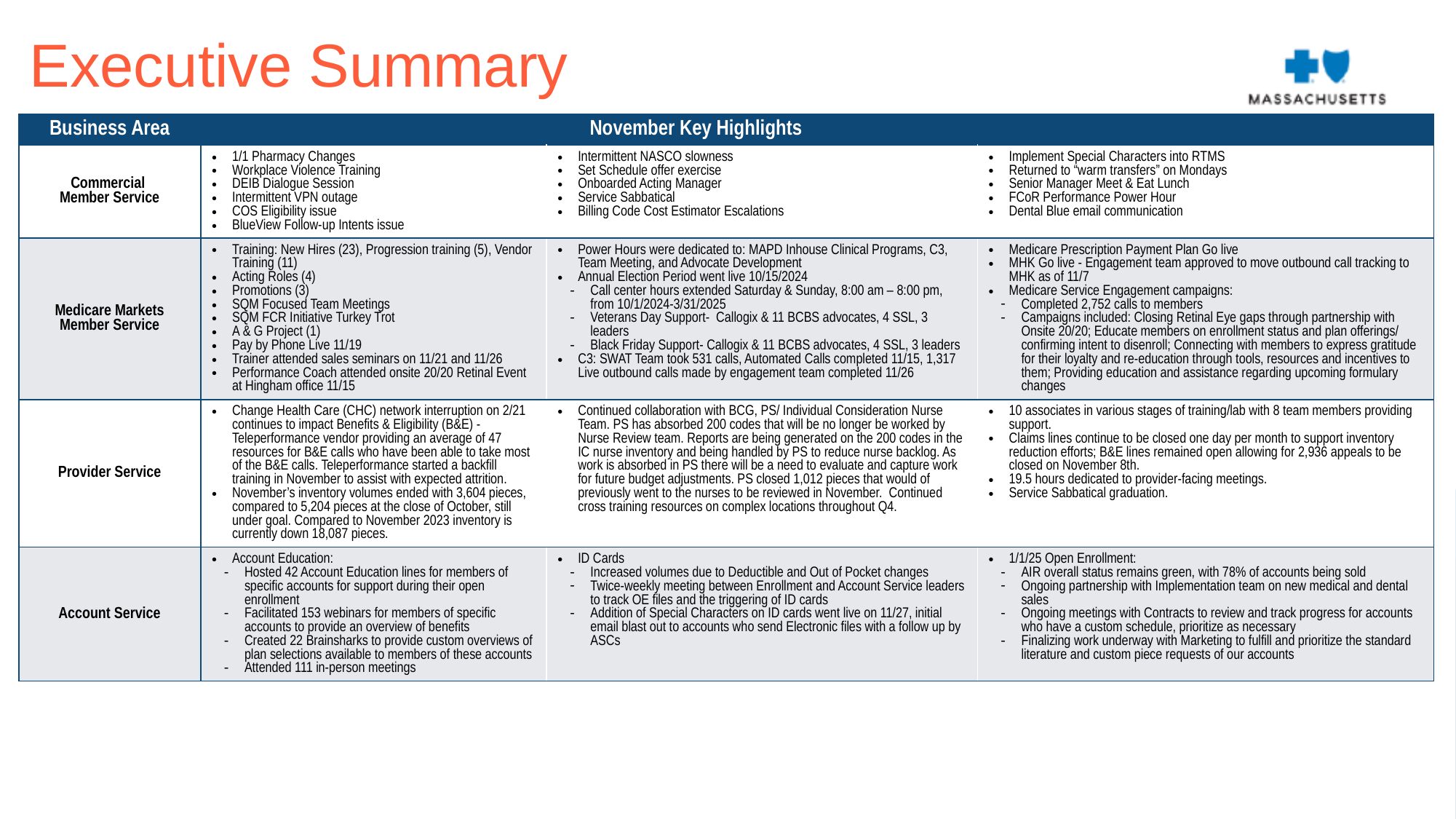

Executive Summary
| Business Area | November Key Highlights |  |  |
| --- | --- | --- | --- |
| Commercial Member Service | 1/1 Pharmacy Changes Workplace Violence Training DEIB Dialogue Session Intermittent VPN outage COS Eligibility issue BlueView Follow-up Intents issue | Intermittent NASCO slowness Set Schedule offer exercise Onboarded Acting Manager Service Sabbatical Billing Code Cost Estimator Escalations | Implement Special Characters into RTMS Returned to “warm transfers” on Mondays Senior Manager Meet & Eat Lunch FCoR Performance Power Hour Dental Blue email communication |
| Medicare Markets Member Service | Training: New Hires (23), Progression training (5), Vendor Training (11) Acting Roles (4) Promotions (3) SQM Focused Team Meetings SQM FCR Initiative Turkey Trot A & G Project (1) Pay by Phone Live 11/19 Trainer attended sales seminars on 11/21 and 11/26 Performance Coach attended onsite 20/20 Retinal Event at Hingham office 11/15 | Power Hours were dedicated to: MAPD Inhouse Clinical Programs, C3, Team Meeting, and Advocate Development Annual Election Period went live 10/15/2024 Call center hours extended Saturday & Sunday, 8:00 am – 8:00 pm, from 10/1/2024-3/31/2025 Veterans Day Support- Callogix & 11 BCBS advocates, 4 SSL, 3 leaders Black Friday Support- Callogix & 11 BCBS advocates, 4 SSL, 3 leaders C3: SWAT Team took 531 calls, Automated Calls completed 11/15, 1,317 Live outbound calls made by engagement team completed 11/26 | Medicare Prescription Payment Plan Go live MHK Go live - Engagement team approved to move outbound call tracking to MHK as of 11/7 Medicare Service Engagement campaigns: Completed 2,752 calls to members Campaigns included: Closing Retinal Eye gaps through partnership with Onsite 20/20; Educate members on enrollment status and plan offerings/ confirming intent to disenroll; Connecting with members to express gratitude for their loyalty and re-education through tools, resources and incentives to them; Providing education and assistance regarding upcoming formulary changes |
| Provider Service | Change Health Care (CHC) network interruption on 2/21 continues to impact Benefits & Eligibility (B&E) - Teleperformance vendor providing an average of 47 resources for B&E calls who have been able to take most of the B&E calls. Teleperformance started a backfill training in November to assist with expected attrition. November’s inventory volumes ended with 3,604 pieces, compared to 5,204 pieces at the close of October, still under goal. Compared to November 2023 inventory is currently down 18,087 pieces. | Continued collaboration with BCG, PS/ Individual Consideration Nurse Team. PS has absorbed 200 codes that will be no longer be worked by Nurse Review team. Reports are being generated on the 200 codes in the IC nurse inventory and being handled by PS to reduce nurse backlog. As work is absorbed in PS there will be a need to evaluate and capture work for future budget adjustments. PS closed 1,012 pieces that would of previously went to the nurses to be reviewed in November. Continued cross training resources on complex locations throughout Q4. | 10 associates in various stages of training/lab with 8 team members providing support. Claims lines continue to be closed one day per month to support inventory reduction efforts; B&E lines remained open allowing for 2,936 appeals to be closed on November 8th. 19.5 hours dedicated to provider-facing meetings. Service Sabbatical graduation. |
| Account Service | Account Education: Hosted 42 Account Education lines for members of specific accounts for support during their open enrollment Facilitated 153 webinars for members of specific accounts to provide an overview of benefits Created 22 Brainsharks to provide custom overviews of plan selections available to members of these accounts Attended 111 in-person meetings | ID Cards Increased volumes due to Deductible and Out of Pocket changes Twice-weekly meeting between Enrollment and Account Service leaders to track OE files and the triggering of ID cards Addition of Special Characters on ID cards went live on 11/27, initial email blast out to accounts who send Electronic files with a follow up by ASCs | 1/1/25 Open Enrollment: AIR overall status remains green, with 78% of accounts being sold Ongoing partnership with Implementation team on new medical and dental sales Ongoing meetings with Contracts to review and track progress for accounts who have a custom schedule, prioritize as necessary Finalizing work underway with Marketing to fulfill and prioritize the standard literature and custom piece requests of our accounts |